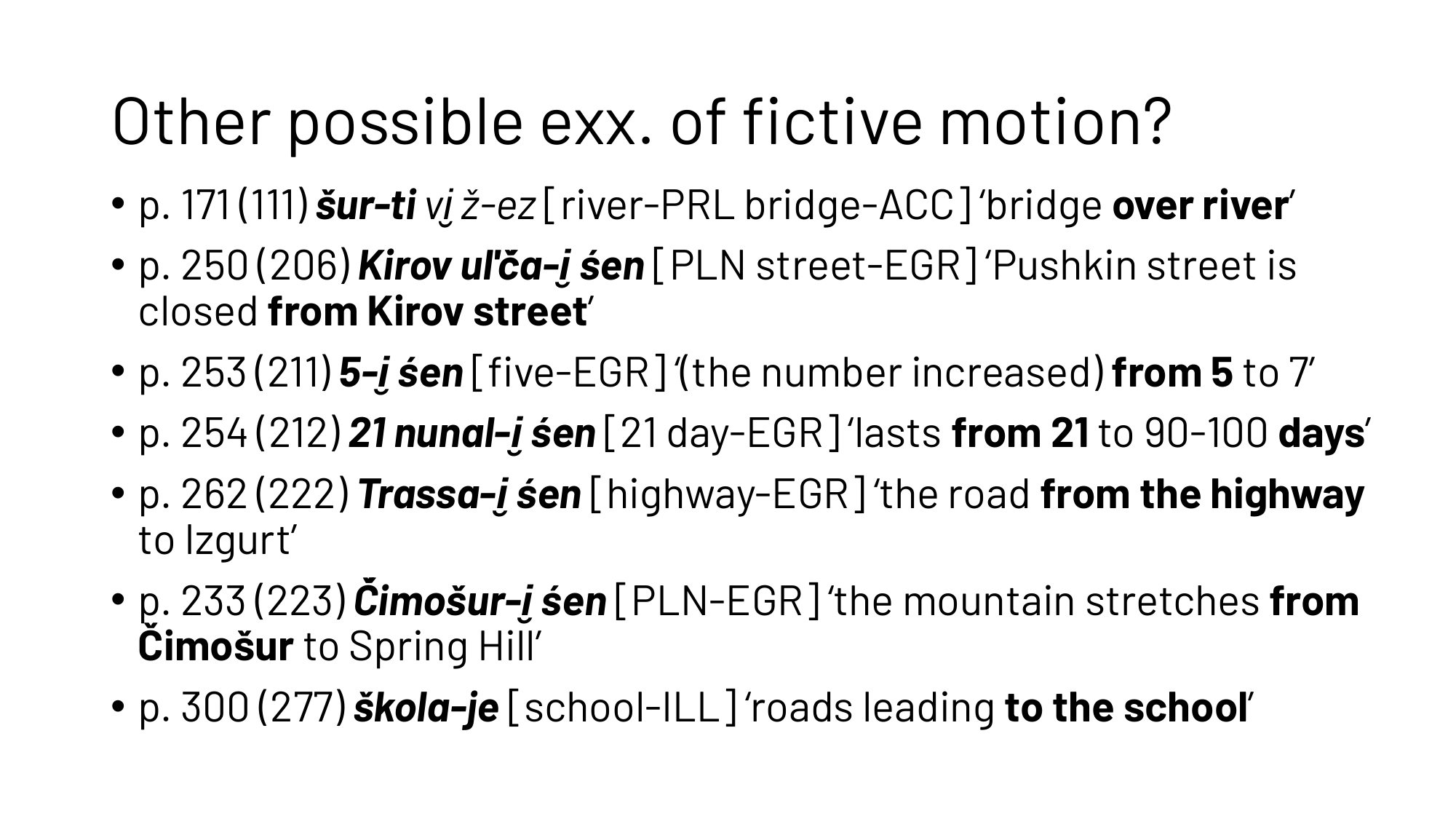

# Other possible exx. of fictive motion?
p. 171 (111) šur-ti vi̮ ž-ez [river-PRL bridge-ACC] ‘bridge over river’
p. 250 (206) Kirov ul'č́a-i̮ śen [PLN street-EGR] ‘Pushkin street is closed from Kirov street’
p. 253 (211) 5-i̮ śen [five-EGR] ‘(the number increased) from 5 to 7’
p. 254 (212) 21 nunal-i̮ śen [21 day-EGR] ‘lasts from 21 to 90-100 days’
p. 262 (222) Trassa-i̮ śen [highway-EGR] ‘the road from the highway to Izgurt’
p. 233 (223) Č́imošur-i̮ śen [PLN-EGR] ‘the mountain stretches from Čimošur to Spring Hill’
p. 300 (277) škola-je [school-ILL] ‘roads leading to the school’